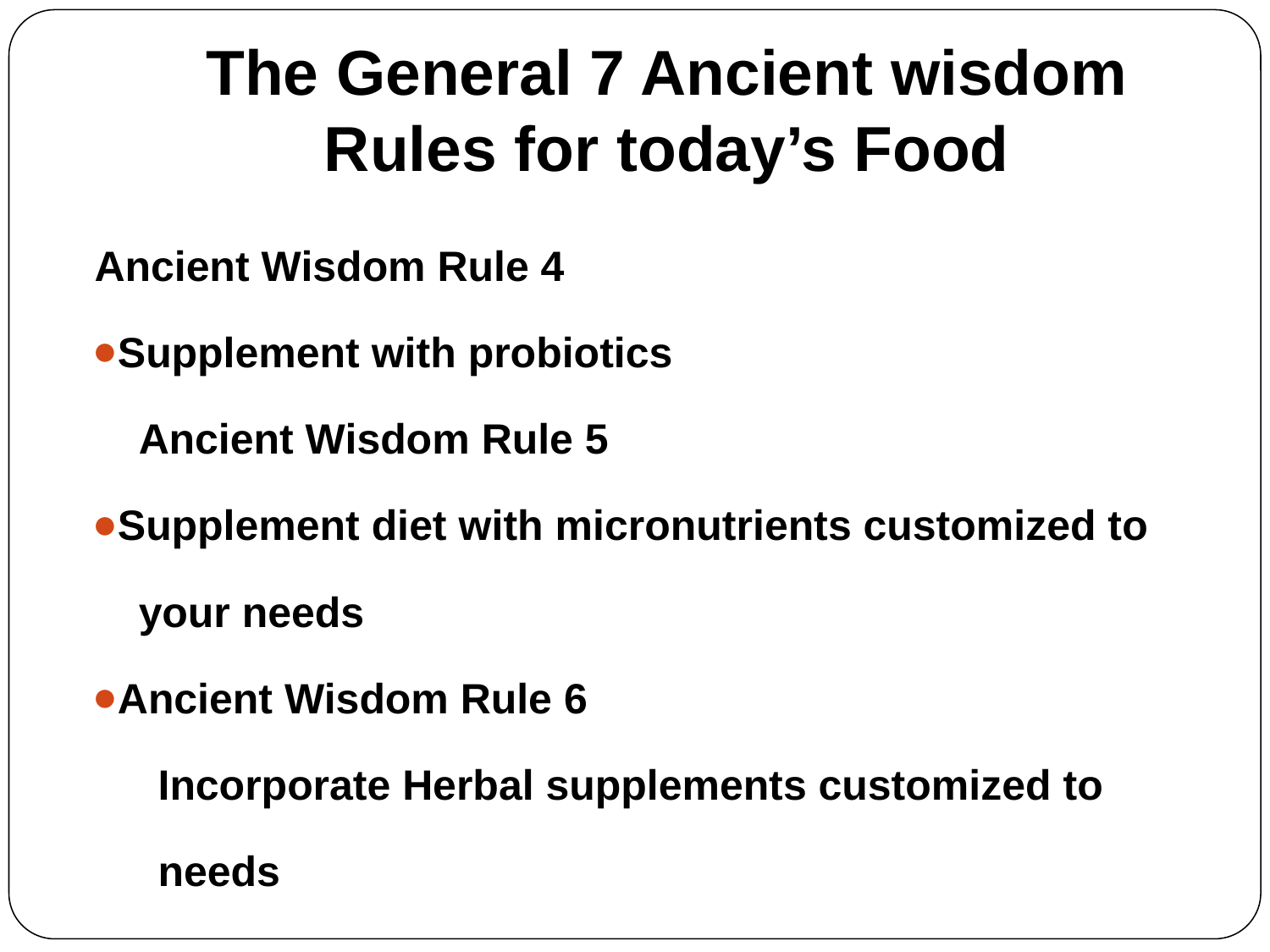

# The General 7 Ancient wisdom Rules for today’s Food
Ancient Wisdom Rule 4
Supplement with probiotics
Ancient Wisdom Rule 5
Supplement diet with micronutrients customized to
your needs
Ancient Wisdom Rule 6
Incorporate Herbal supplements customized to
needs